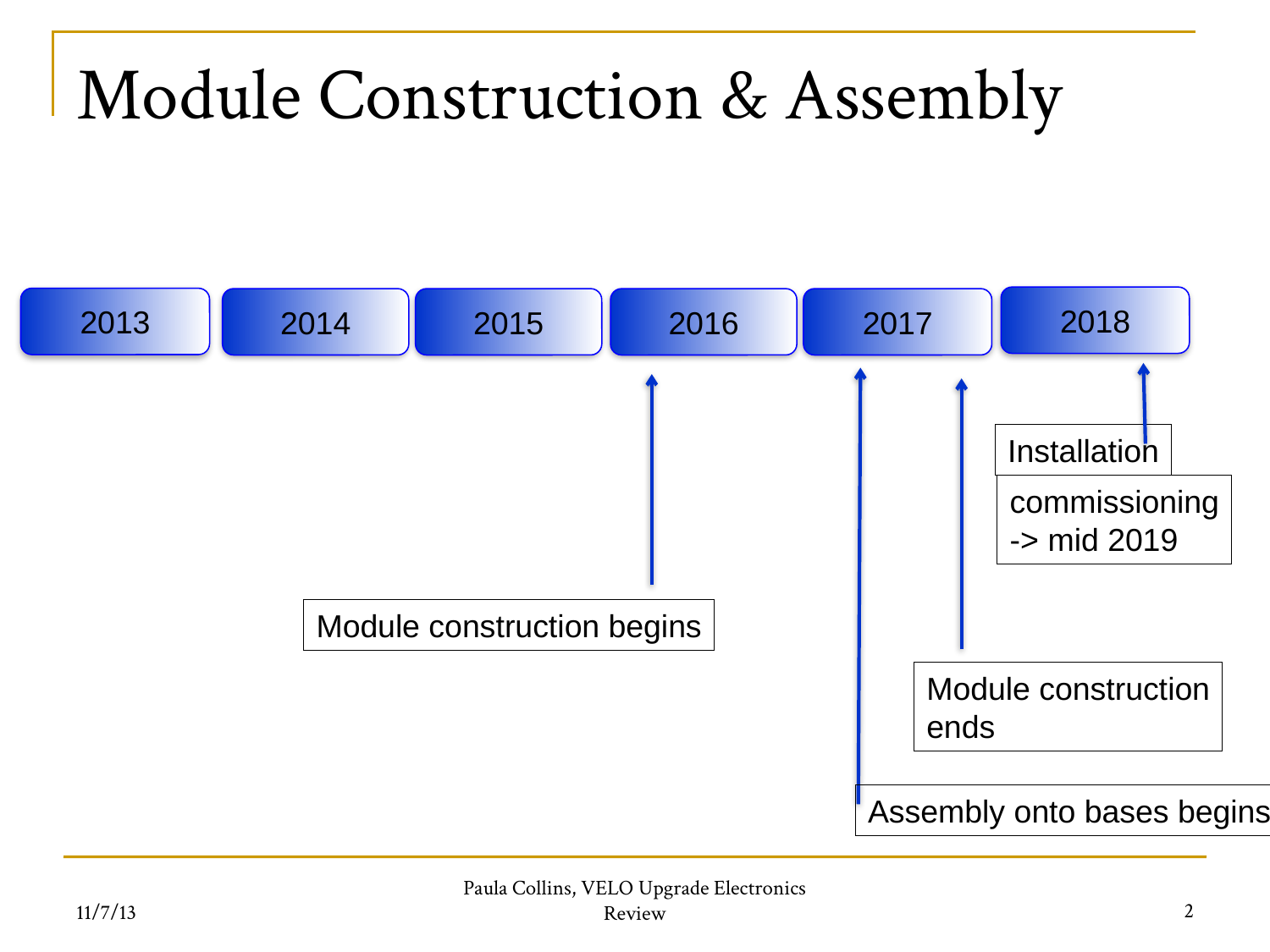

# Module Construction & Assembly
2018
2013
2015
2016
2017
2014
Installation
commissioning
-> mid 2019
Module construction begins
Module construction
ends
Assembly onto bases begins
11/7/13
2
Paula Collins, VELO Upgrade Electronics Review